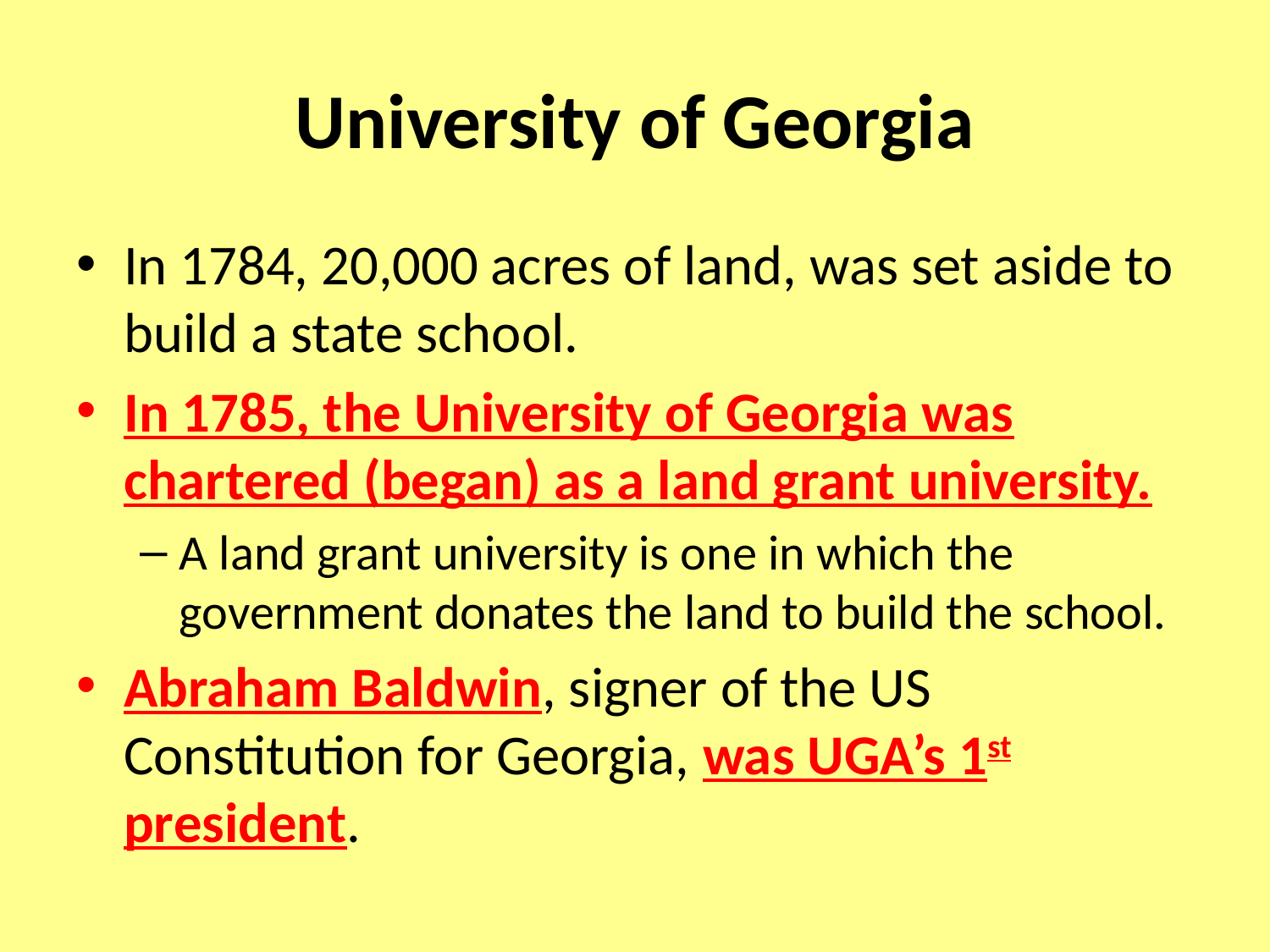

# University of Georgia
In 1784, 20,000 acres of land, was set aside to build a state school.
In 1785, the University of Georgia was chartered (began) as a land grant university.
A land grant university is one in which the government donates the land to build the school.
Abraham Baldwin, signer of the US Constitution for Georgia, was UGA’s 1st president.